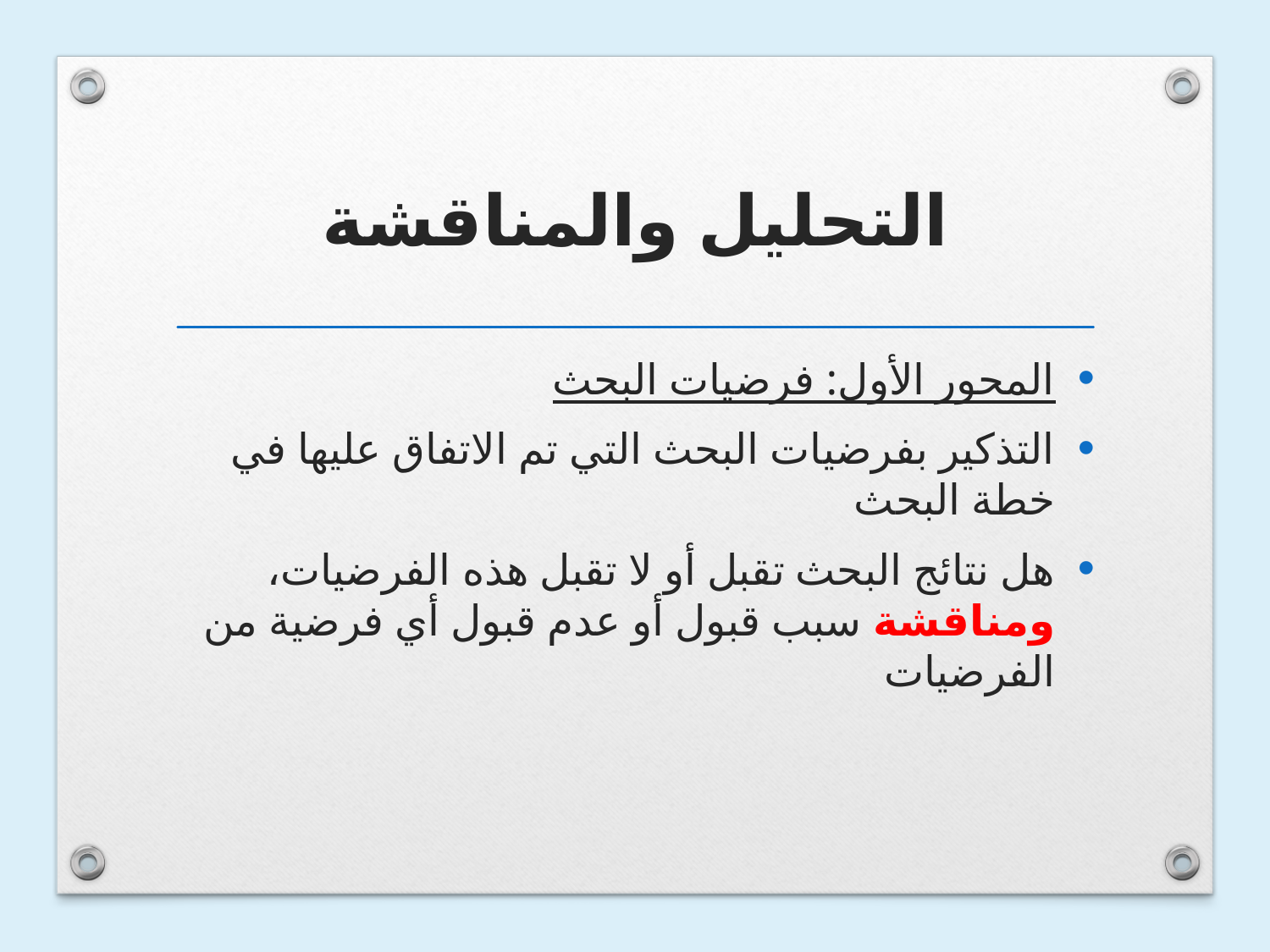

# التحليل والمناقشة
المحور الأول: فرضيات البحث
التذكير بفرضيات البحث التي تم الاتفاق عليها في خطة البحث
هل نتائج البحث تقبل أو لا تقبل هذه الفرضيات، ومناقشة سبب قبول أو عدم قبول أي فرضية من الفرضيات